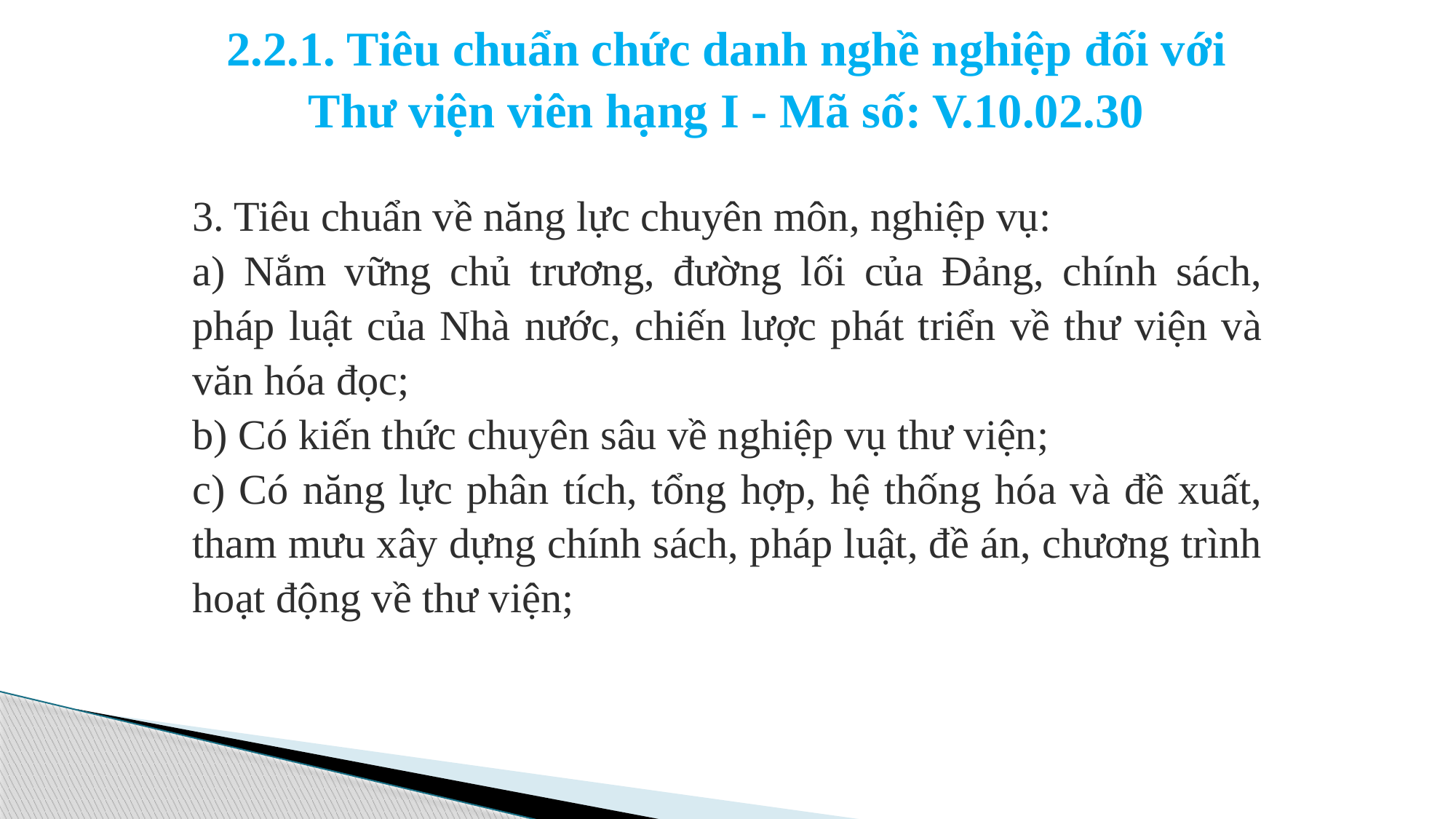

# 2.2.1. Tiêu chuẩn chức danh nghề nghiệp đối với Thư viện viên hạng I - Mã số: V.10.02.30
3. Tiêu chuẩn về năng lực chuyên môn, nghiệp vụ:
a) Nắm vững chủ trương, đường lối của Đảng, chính sách, pháp luật của Nhà nước, chiến lược phát triển về thư viện và văn hóa đọc;
b) Có kiến thức chuyên sâu về nghiệp vụ thư viện;
c) Có năng lực phân tích, tổng hợp, hệ thống hóa và đề xuất, tham mưu xây dựng chính sách, pháp luật, đề án, chương trình hoạt động về thư viện;